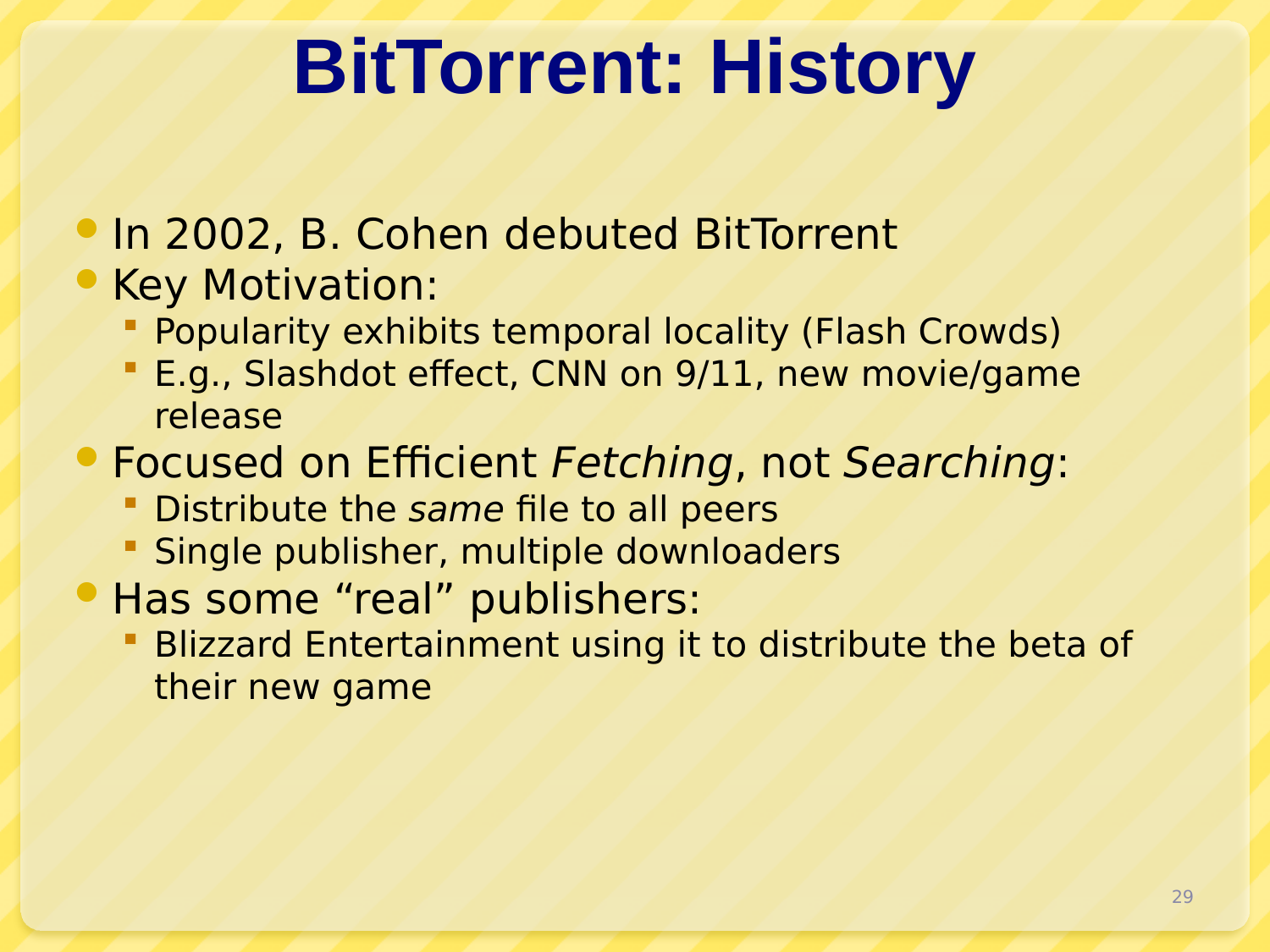

# BitTorrent: History
In 2002, B. Cohen debuted BitTorrent
Key Motivation:
Popularity exhibits temporal locality (Flash Crowds)
E.g., Slashdot effect, CNN on 9/11, new movie/game release
Focused on Efficient Fetching, not Searching:
Distribute the same file to all peers
Single publisher, multiple downloaders
Has some “real” publishers:
Blizzard Entertainment using it to distribute the beta of their new game
29